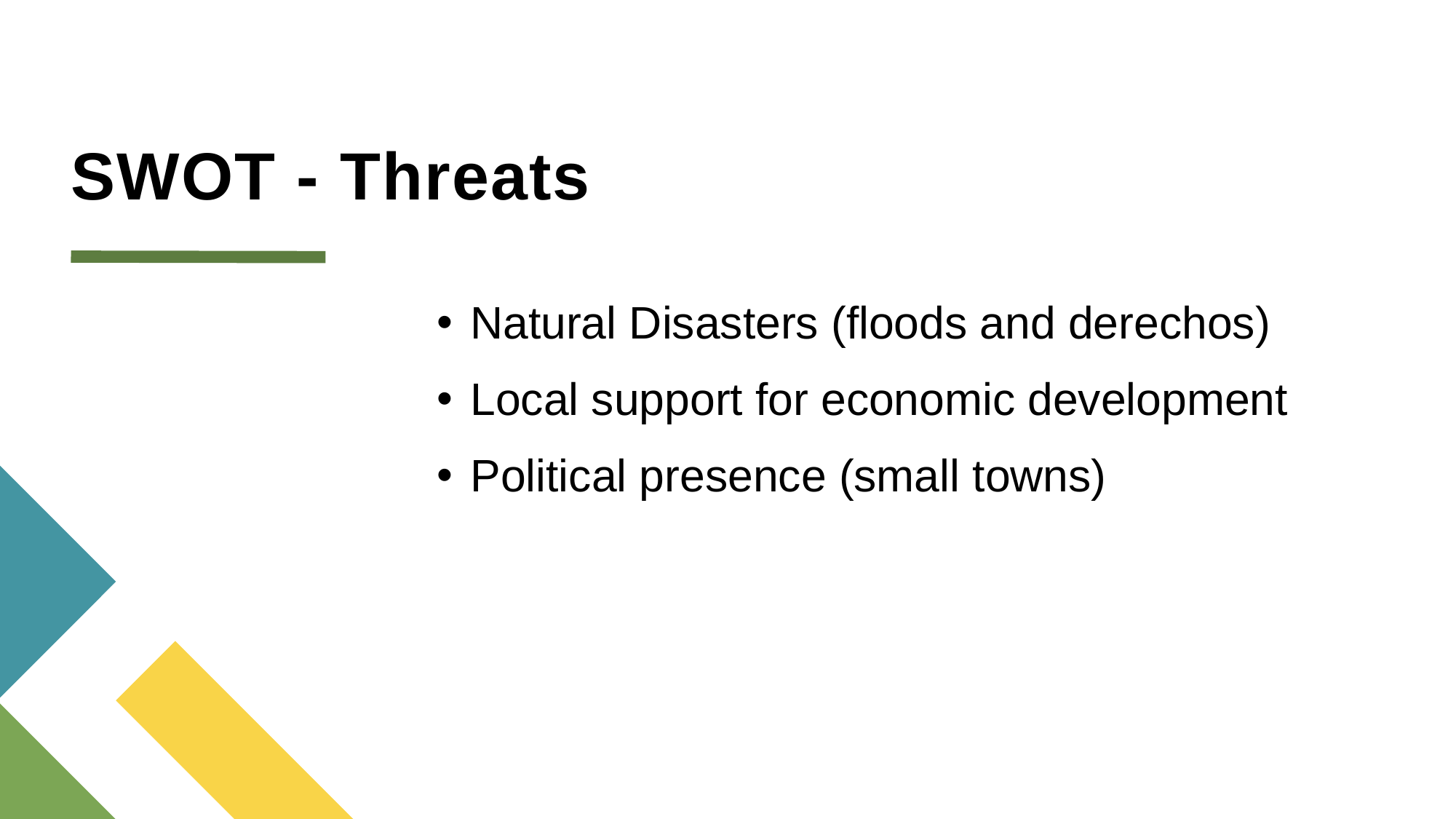

# SWOT - Threats
Natural Disasters (floods and derechos)
Local support for economic development
Political presence (small towns)